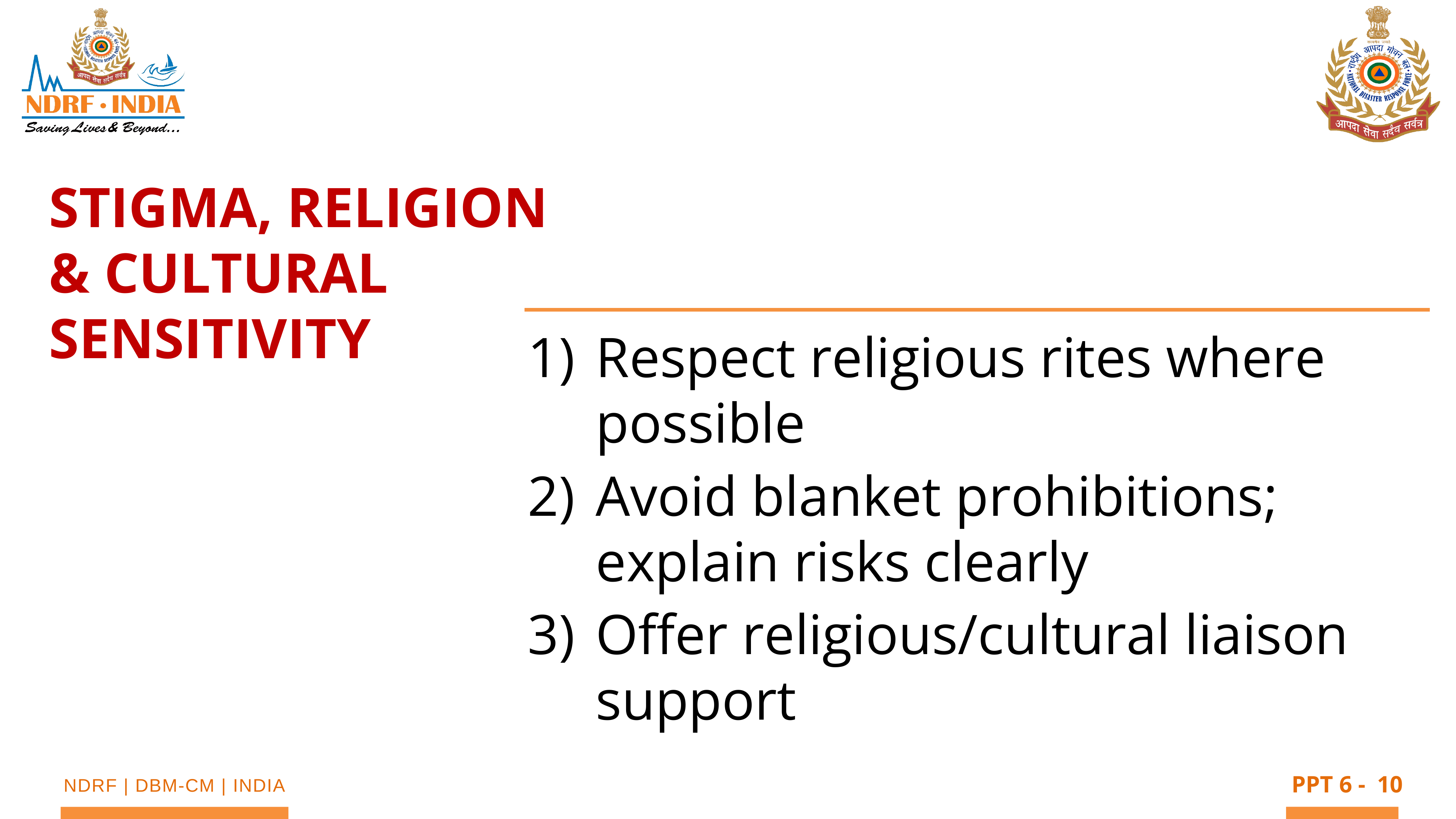

Stigma, Religion & Cultural Sensitivity
Respect religious rites where possible
Avoid blanket prohibitions; explain risks clearly
Offer religious/cultural liaison support
10